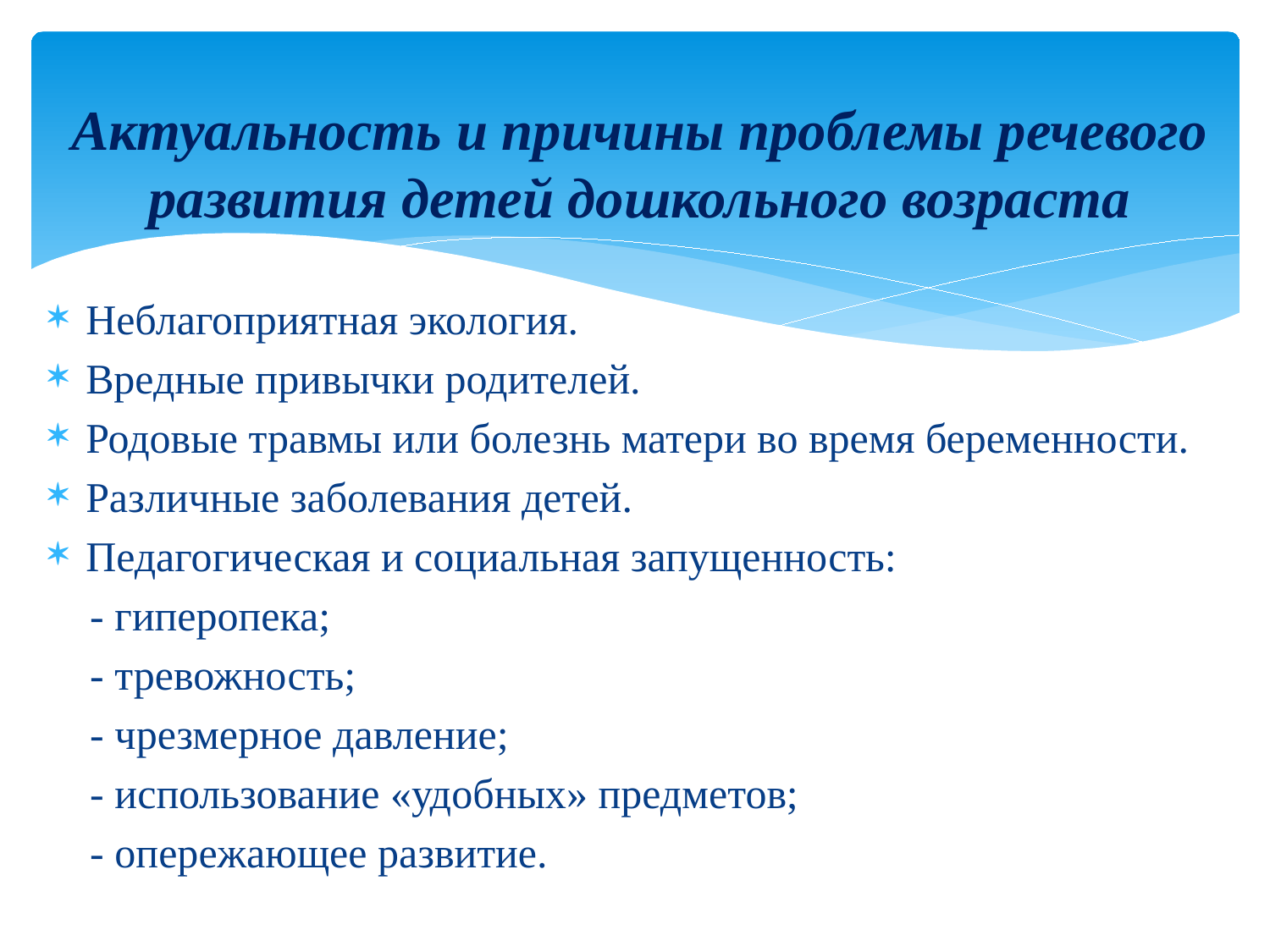

# Актуальность и причины проблемы речевого развития детей дошкольного возраста
Неблагоприятная экология.
Вредные привычки родителей.
Родовые травмы или болезнь матери во время беременности.
Различные заболевания детей.
Педагогическая и социальная запущенность:
    - гиперопека;
    - тревожность;
    - чрезмерное давление;
    - использование «удобных» предметов;
    - опережающее развитие.